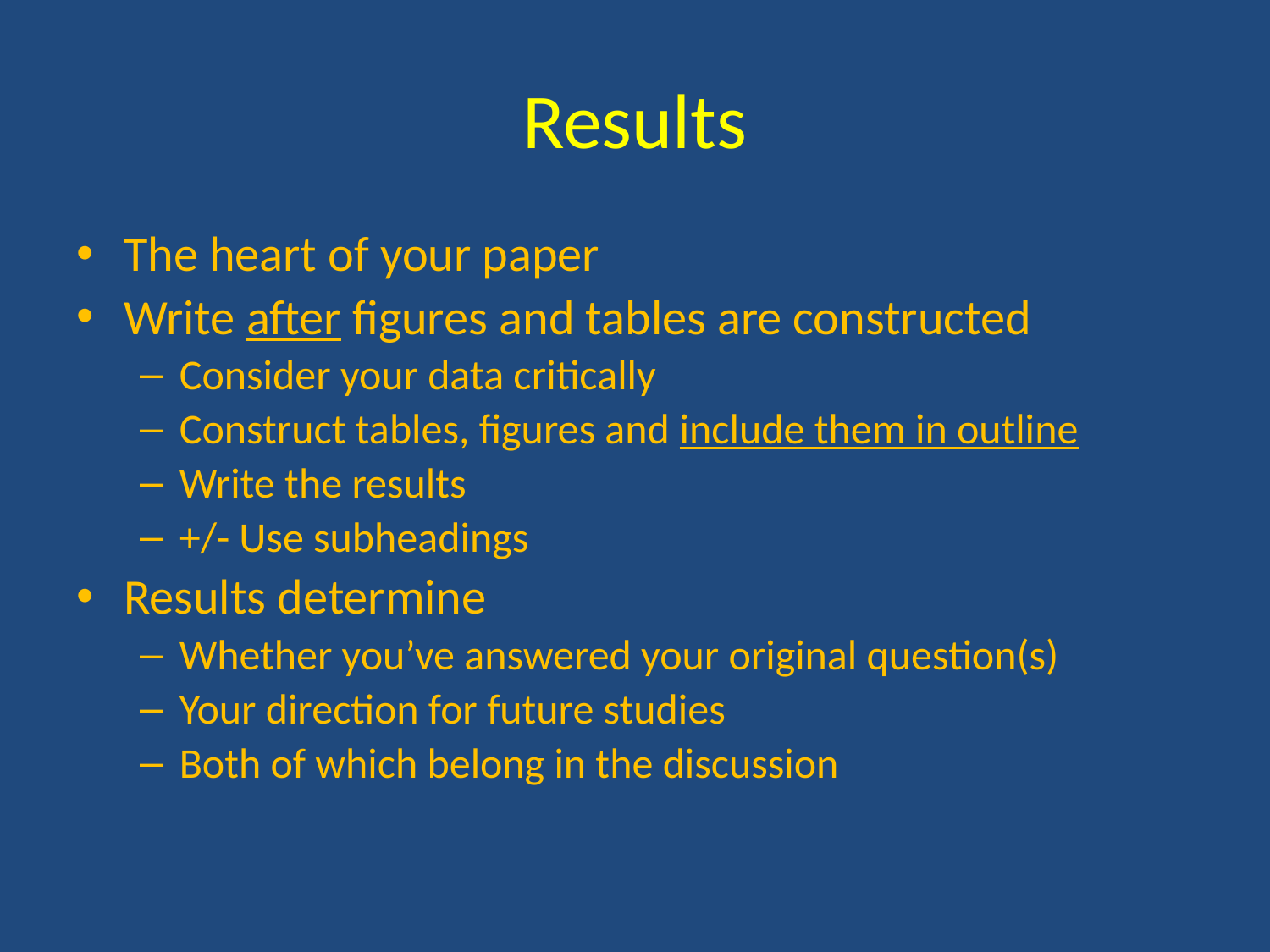

# Results
The heart of your paper
Write after figures and tables are constructed
Consider your data critically
Construct tables, figures and include them in outline
Write the results
+/- Use subheadings
Results determine
Whether you’ve answered your original question(s)
Your direction for future studies
Both of which belong in the discussion